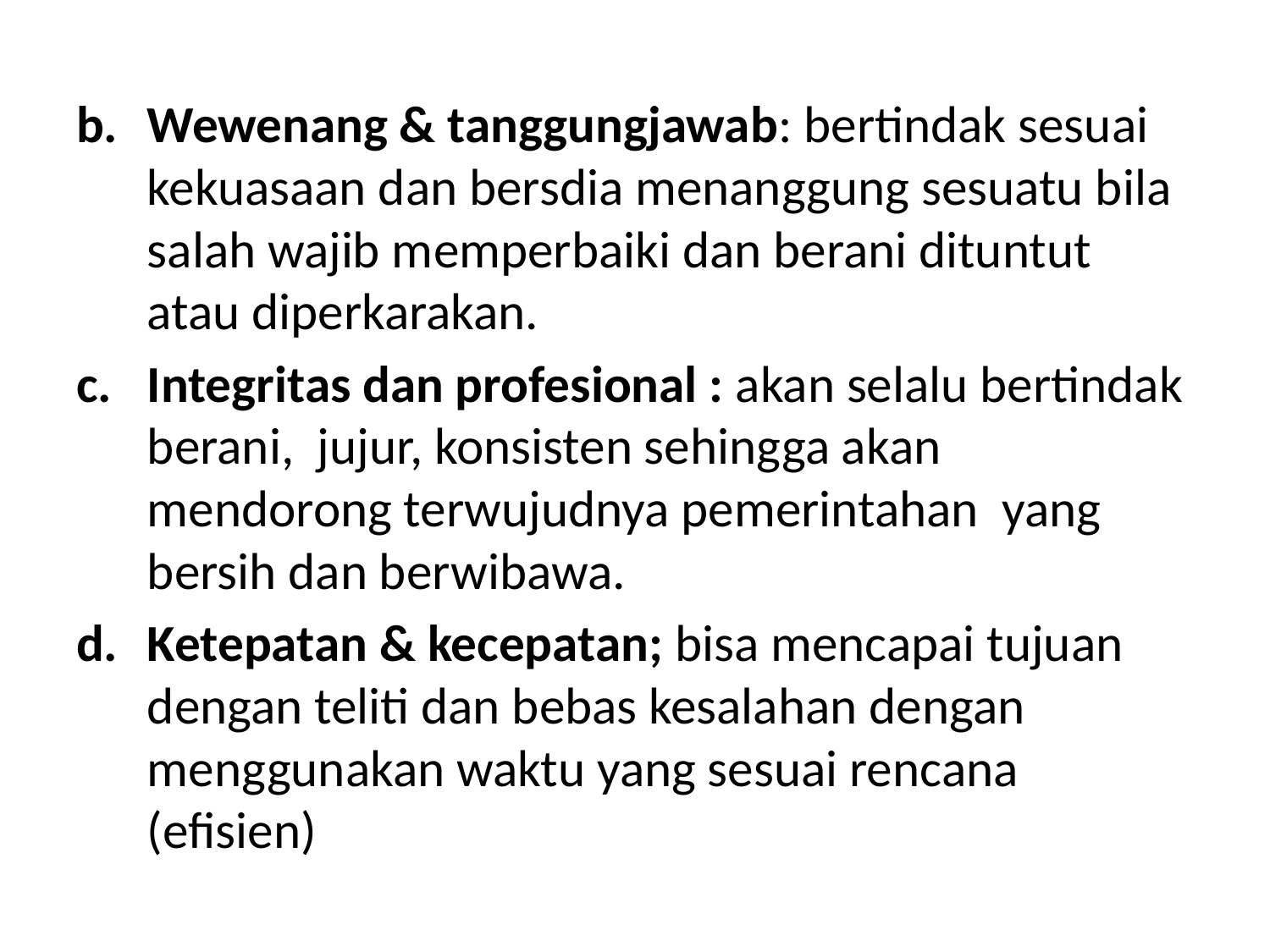

#
Wewenang & tanggungjawab: bertindak sesuai kekuasaan dan bersdia menanggung sesuatu bila salah wajib memperbaiki dan berani dituntut atau diperkarakan.
Integritas dan profesional : akan selalu bertindak berani,  jujur, konsisten sehingga akan mendorong terwujudnya pemerintahan  yang bersih dan berwibawa.
Ketepatan & kecepatan; bisa mencapai tujuan dengan teliti dan bebas kesalahan dengan menggunakan waktu yang sesuai rencana (efisien)